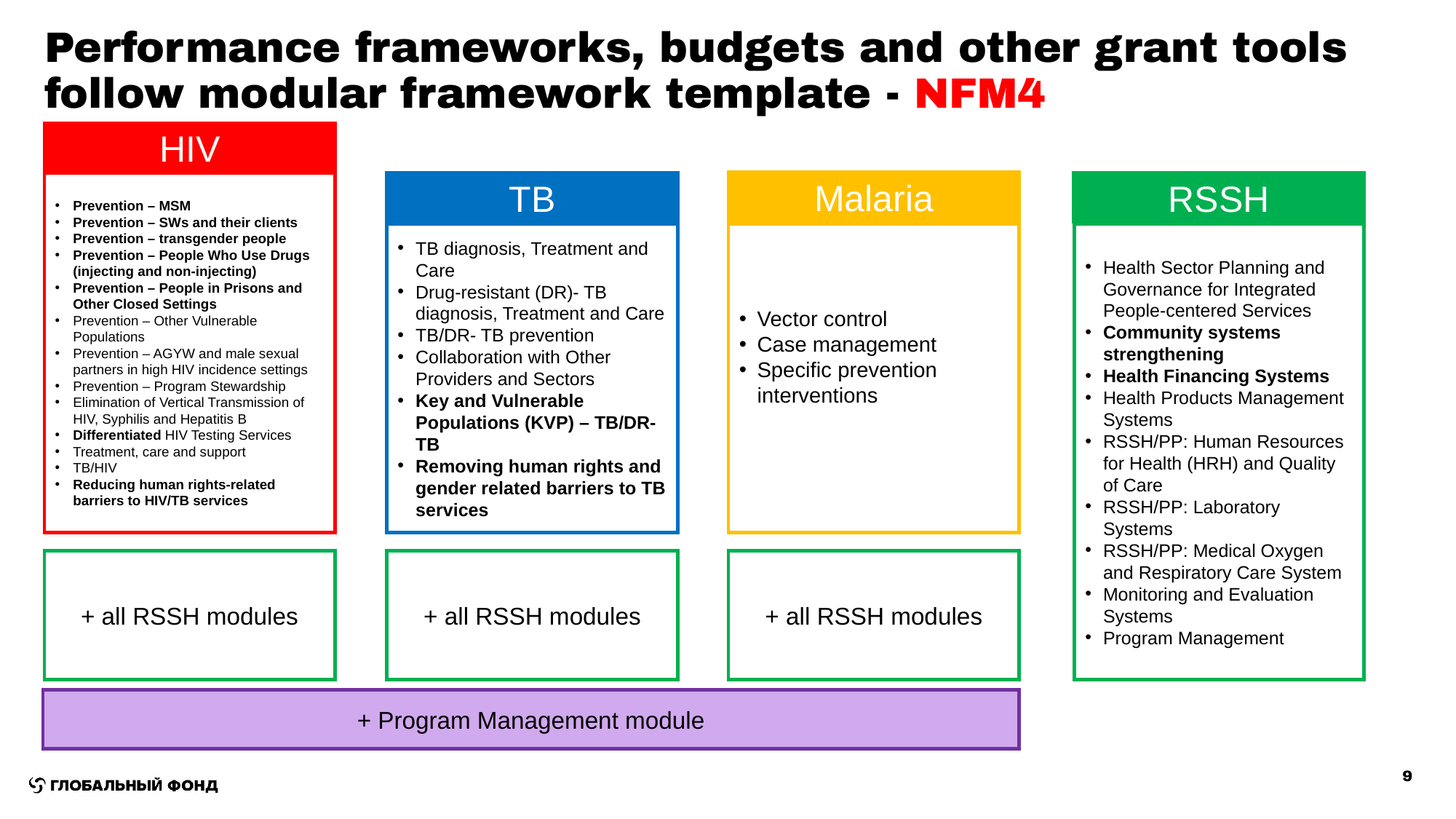

# Performance frameworks, budgets and other grant tools follow modular framework template - NFM4
HIV
Prevention – MSM
Prevention – SWs and their clients
Prevention – transgender people
Prevention – People Who Use Drugs (injecting and non-injecting)
Prevention – People in Prisons and Other Closed Settings
Prevention – Other Vulnerable Populations
Prevention – AGYW and male sexual partners in high HIV incidence settings
Prevention – Program Stewardship
Elimination of Vertical Transmission of HIV, Syphilis and Hepatitis B
Differentiated HIV Testing Services
Treatment, care and support
TB/HIV
Reducing human rights-related barriers to HIV/TB services
+ all RSSH modules
Malaria
Vector control
Case management
Specific prevention interventions

+ all RSSH modules
TB
TB diagnosis, Treatment and Care
Drug-resistant (DR)- TB diagnosis, Treatment and Care
TB/DR- TB prevention
Collaboration with Other Providers and Sectors
Key and Vulnerable Populations (KVP) – TB/DR-TB
Removing human rights and gender related barriers to TB services
+ all RSSH modules
RSSH
Health Sector Planning and Governance for Integrated People-centered Services
Community systems strengthening
Health Financing Systems
Health Products Management Systems
RSSH/PP: Human Resources for Health (HRH) and Quality of Care
RSSH/PP: Laboratory Systems
RSSH/PP: Medical Oxygen and Respiratory Care System
Monitoring and Evaluation Systems
Program Management
+ Program Management module
9